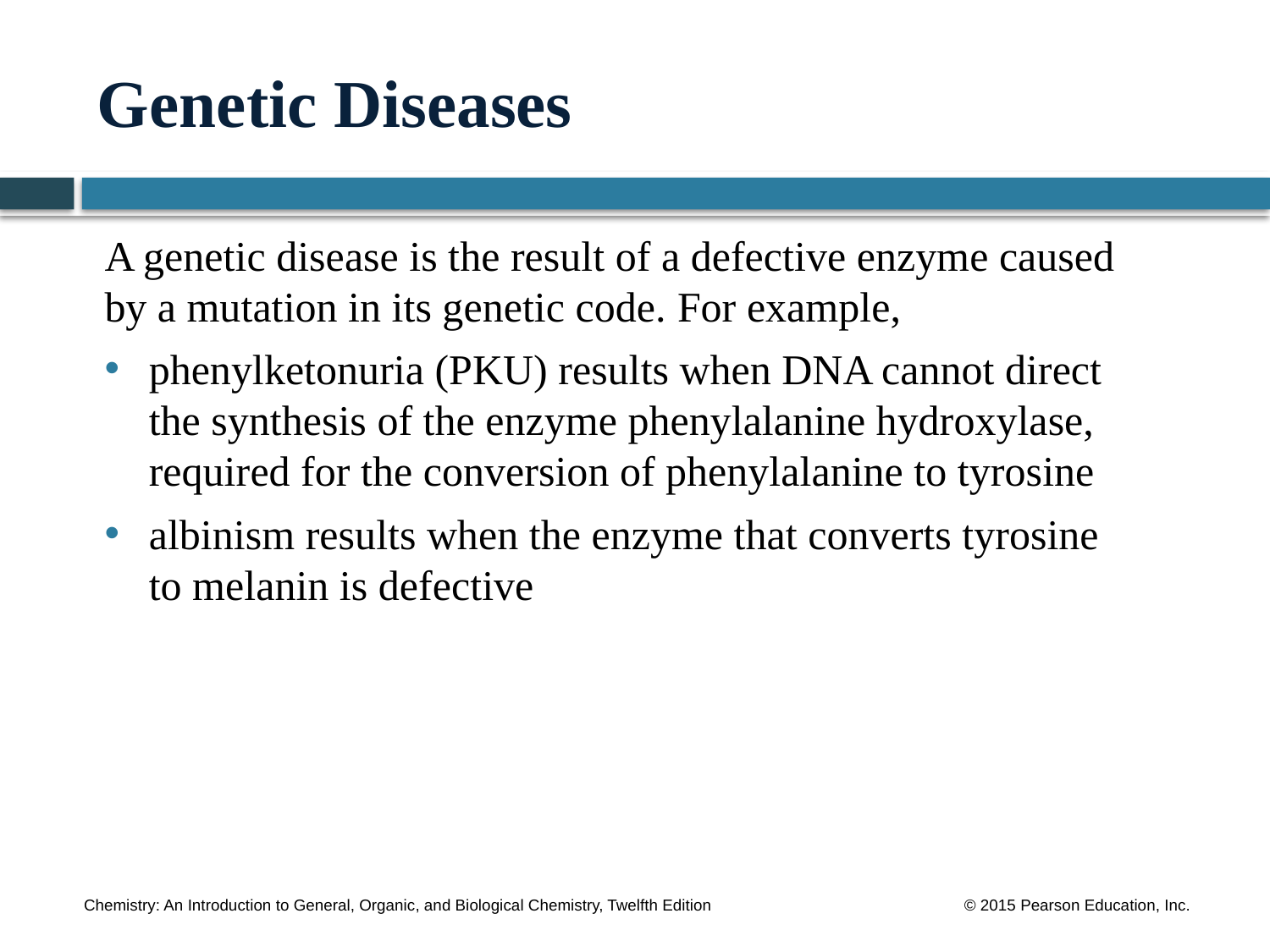

# Genetic Diseases
A genetic disease is the result of a defective enzyme caused by a mutation in its genetic code. For example,
phenylketonuria (PKU) results when DNA cannot direct the synthesis of the enzyme phenylalanine hydroxylase, required for the conversion of phenylalanine to tyrosine
albinism results when the enzyme that converts tyrosine to melanin is defective